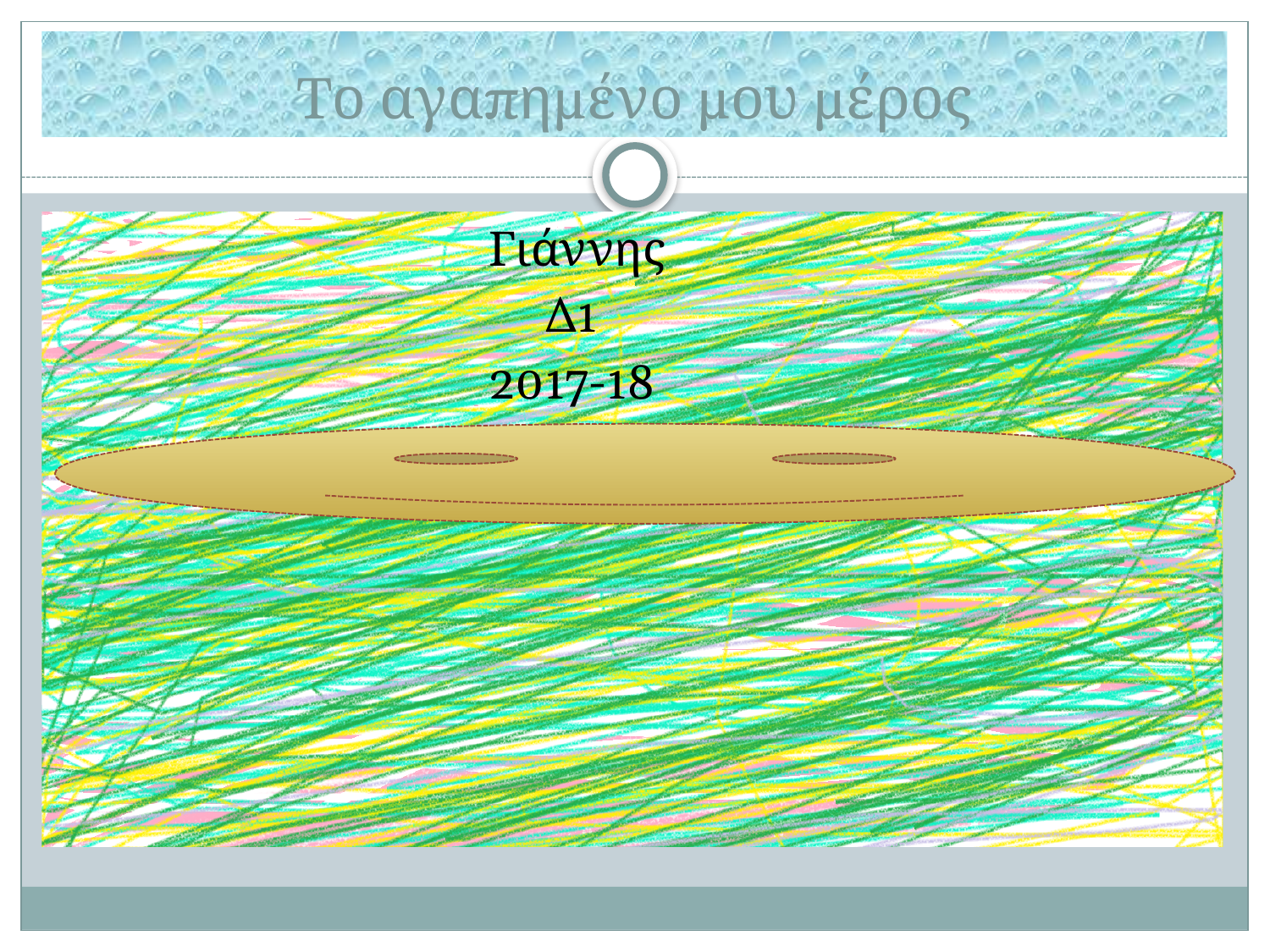

# Το αγαπημένο μου μέρος
                                      Γιάννης
                                           Δ1
                                      2017-18